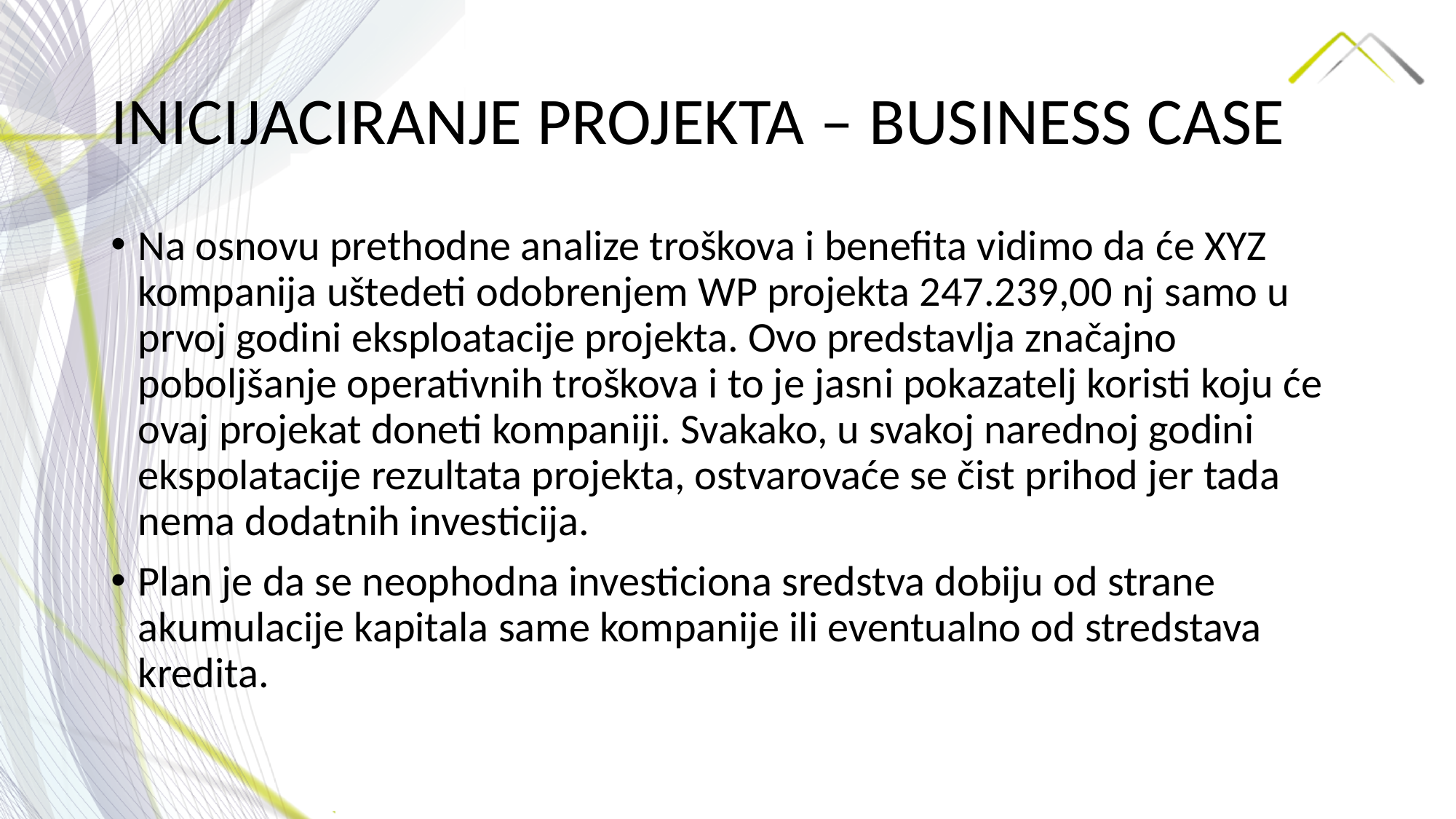

# INICIJACIRANJE PROJEKTA – BUSINESS CASE
Na osnovu prethodne analize troškova i benefita vidimo da će XYZ kompanija uštedeti odobrenjem WP projekta 247.239,00 nj samo u prvoj godini eksploatacije projekta. Ovo predstavlja značajno poboljšanje operativnih troškova i to je jasni pokazatelj koristi koju će ovaj projekat doneti kompaniji. Svakako, u svakoj narednoj godini ekspolatacije rezultata projekta, ostvarovaće se čist prihod jer tada nema dodatnih investicija.
Plan je da se neophodna investiciona sredstva dobiju od strane akumulacije kapitala same kompanije ili eventualno od stredstava kredita.